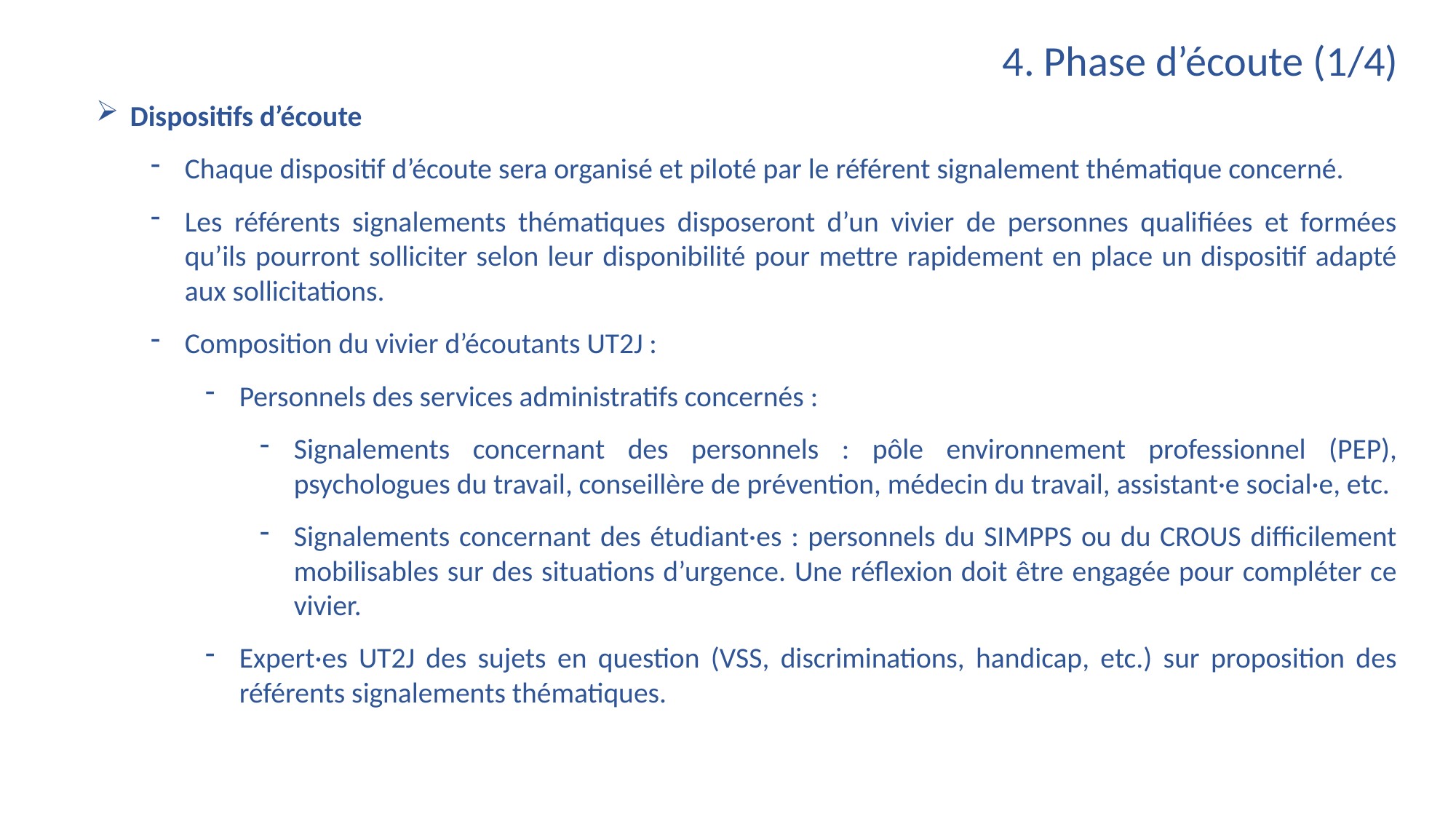

4. Phase d’écoute (1/4)
Dispositifs d’écoute
Chaque dispositif d’écoute sera organisé et piloté par le référent signalement thématique concerné.
Les référents signalements thématiques disposeront d’un vivier de personnes qualifiées et formées qu’ils pourront solliciter selon leur disponibilité pour mettre rapidement en place un dispositif adapté aux sollicitations.
Composition du vivier d’écoutants UT2J :
Personnels des services administratifs concernés :
Signalements concernant des personnels : pôle environnement professionnel (PEP), psychologues du travail, conseillère de prévention, médecin du travail, assistant·e social·e, etc.
Signalements concernant des étudiant·es : personnels du SIMPPS ou du CROUS difficilement mobilisables sur des situations d’urgence. Une réflexion doit être engagée pour compléter ce vivier.
Expert·es UT2J des sujets en question (VSS, discriminations, handicap, etc.) sur proposition des référents signalements thématiques.